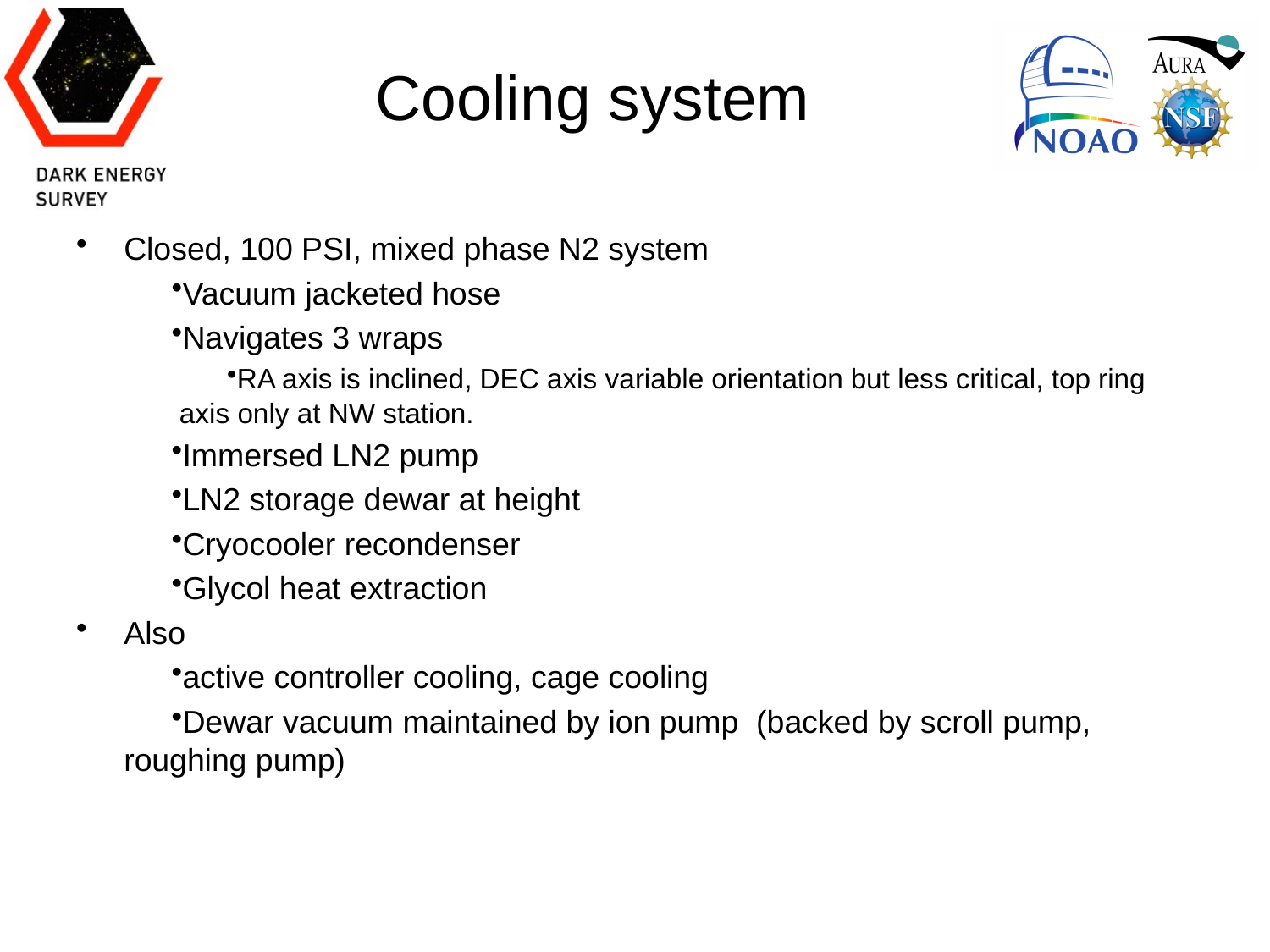

# Cooling system
Closed, 100 PSI, mixed phase N2 system
Vacuum jacketed hose
Navigates 3 wraps
RA axis is inclined, DEC axis variable orientation but less critical, top ring axis only at NW station.
Immersed LN2 pump
LN2 storage dewar at height
Cryocooler recondenser
Glycol heat extraction
Also
active controller cooling, cage cooling
Dewar vacuum maintained by ion pump  (backed by scroll pump, roughing pump)